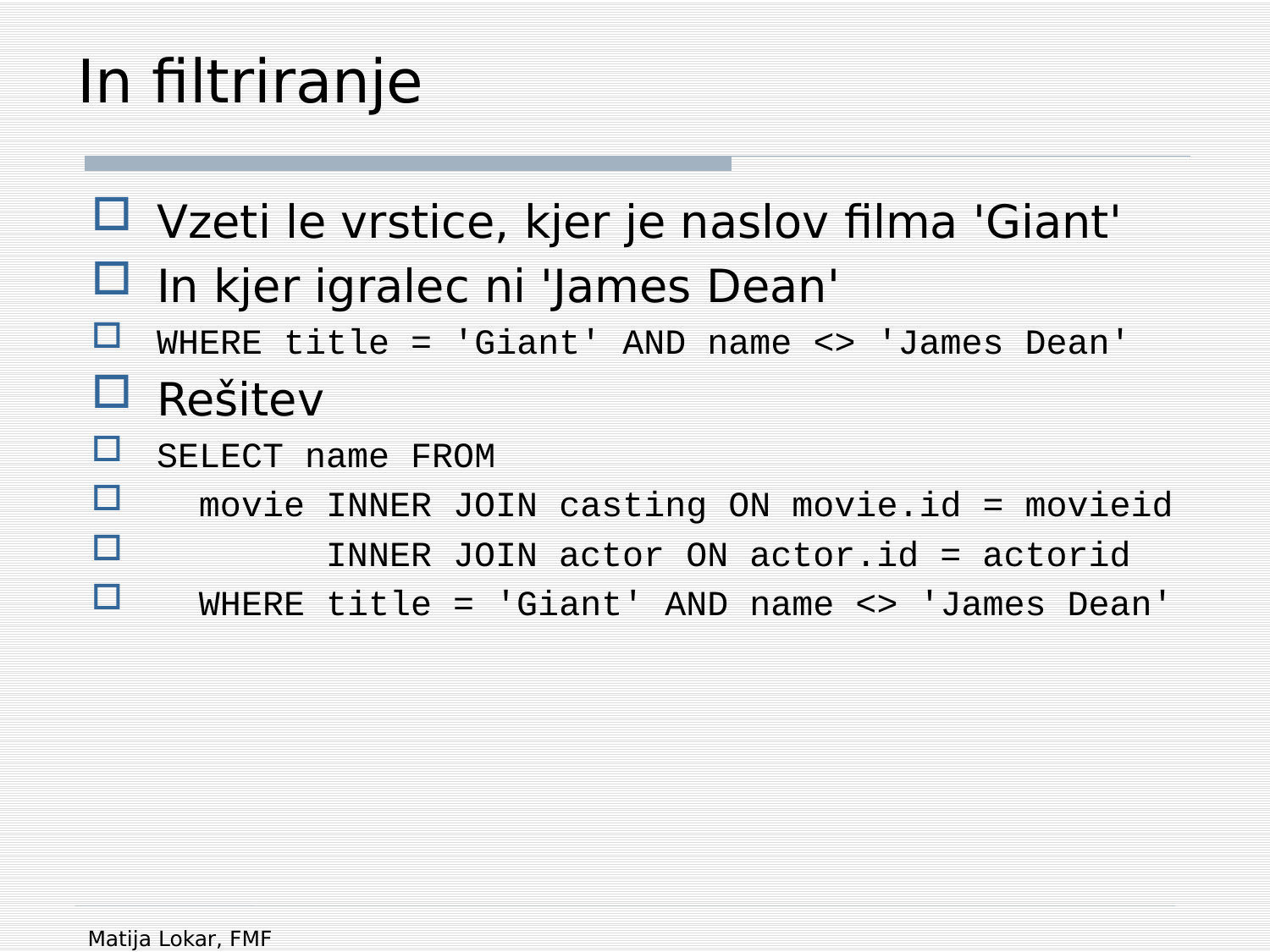

# In filtriranje
Vzeti le vrstice, kjer je naslov filma 'Giant'
In kjer igralec ni 'James Dean'
WHERE title = 'Giant' AND name <> 'James Dean'
Rešitev
SELECT name FROM
  movie INNER JOIN casting ON movie.id = movieid
        INNER JOIN actor ON actor.id = actorid
  WHERE title = 'Giant' AND name <> 'James Dean'
Matija Lokar, FMF